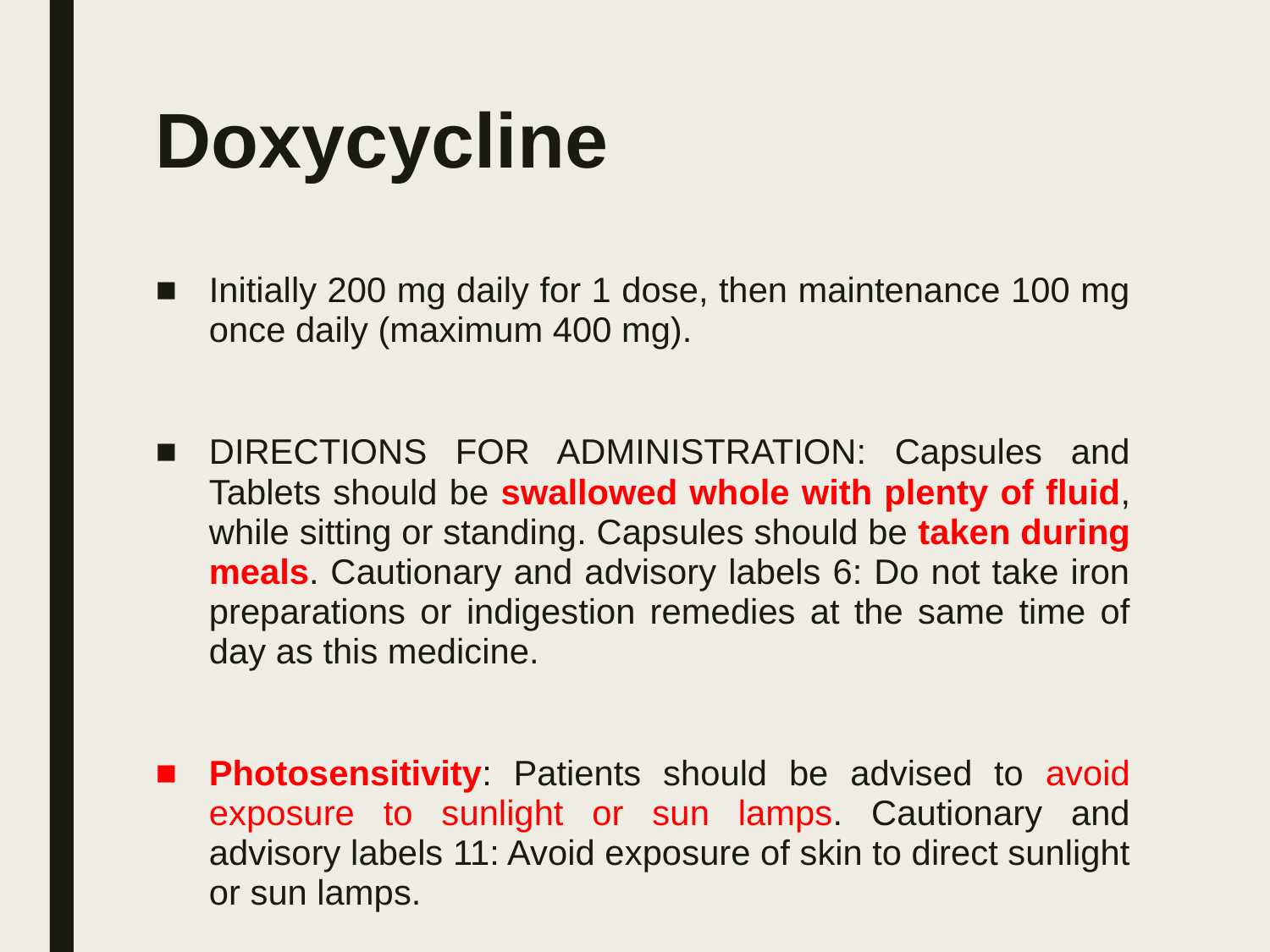

# Doxycycline
Initially 200 mg daily for 1 dose, then maintenance 100 mg once daily (maximum 400 mg).

DIRECTIONS FOR ADMINISTRATION: Capsules and Tablets should be swallowed whole with plenty of fluid, while sitting or standing. Capsules should be taken during meals. Cautionary and advisory labels 6: Do not take iron preparations or indigestion remedies at the same time of day as this medicine.

Photosensitivity: Patients should be advised to avoid exposure to sunlight or sun lamps. Cautionary and advisory labels 11: Avoid exposure of skin to direct sunlight or sun lamps.